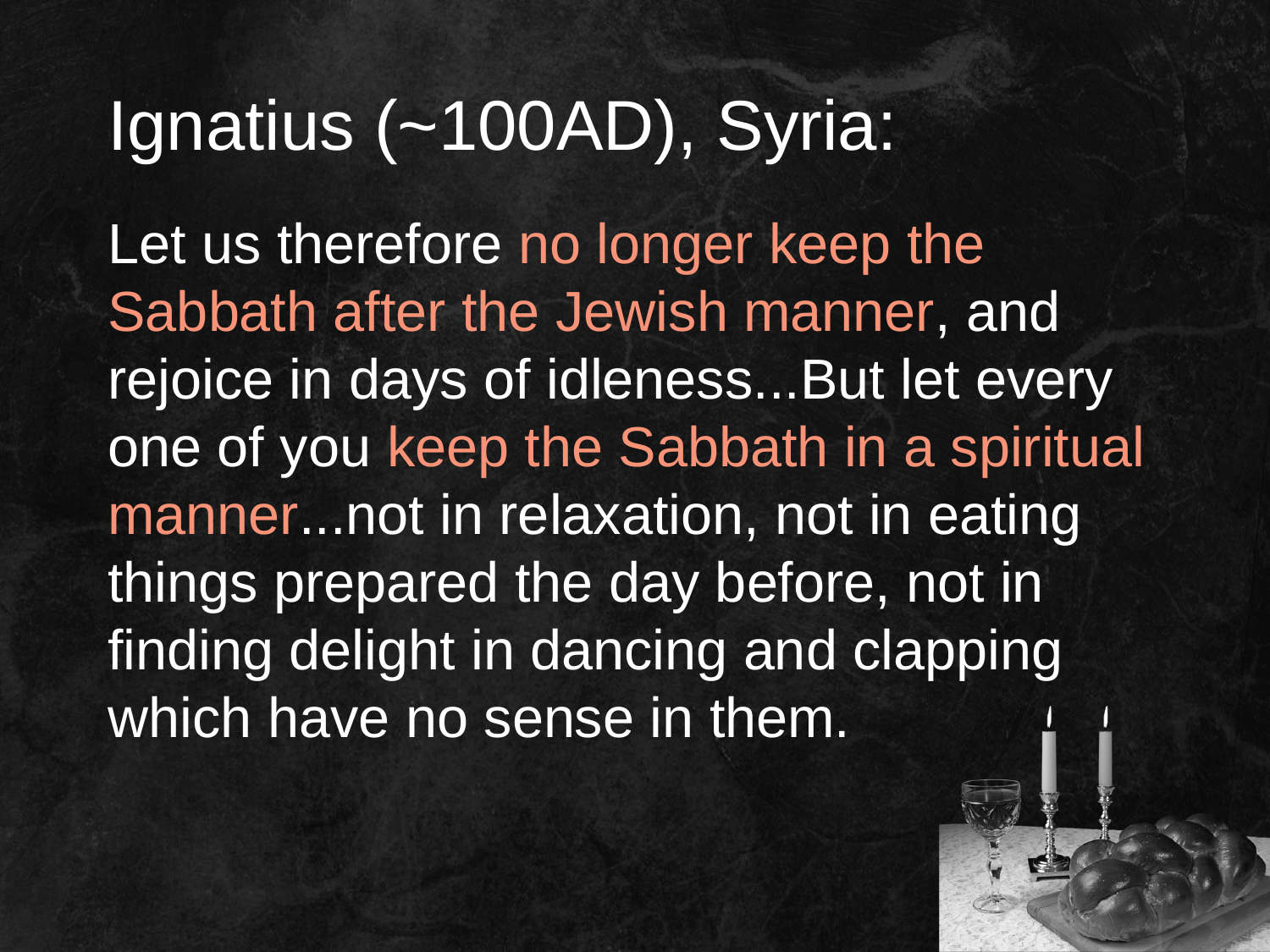

# Ignatius (~100AD), Syria:
Let us therefore no longer keep the Sabbath after the Jewish manner, and rejoice in days of idleness...But let every one of you keep the Sabbath in a spiritual manner...not in relaxation, not in eating things prepared the day before, not in finding delight in dancing and clapping which have no sense in them.